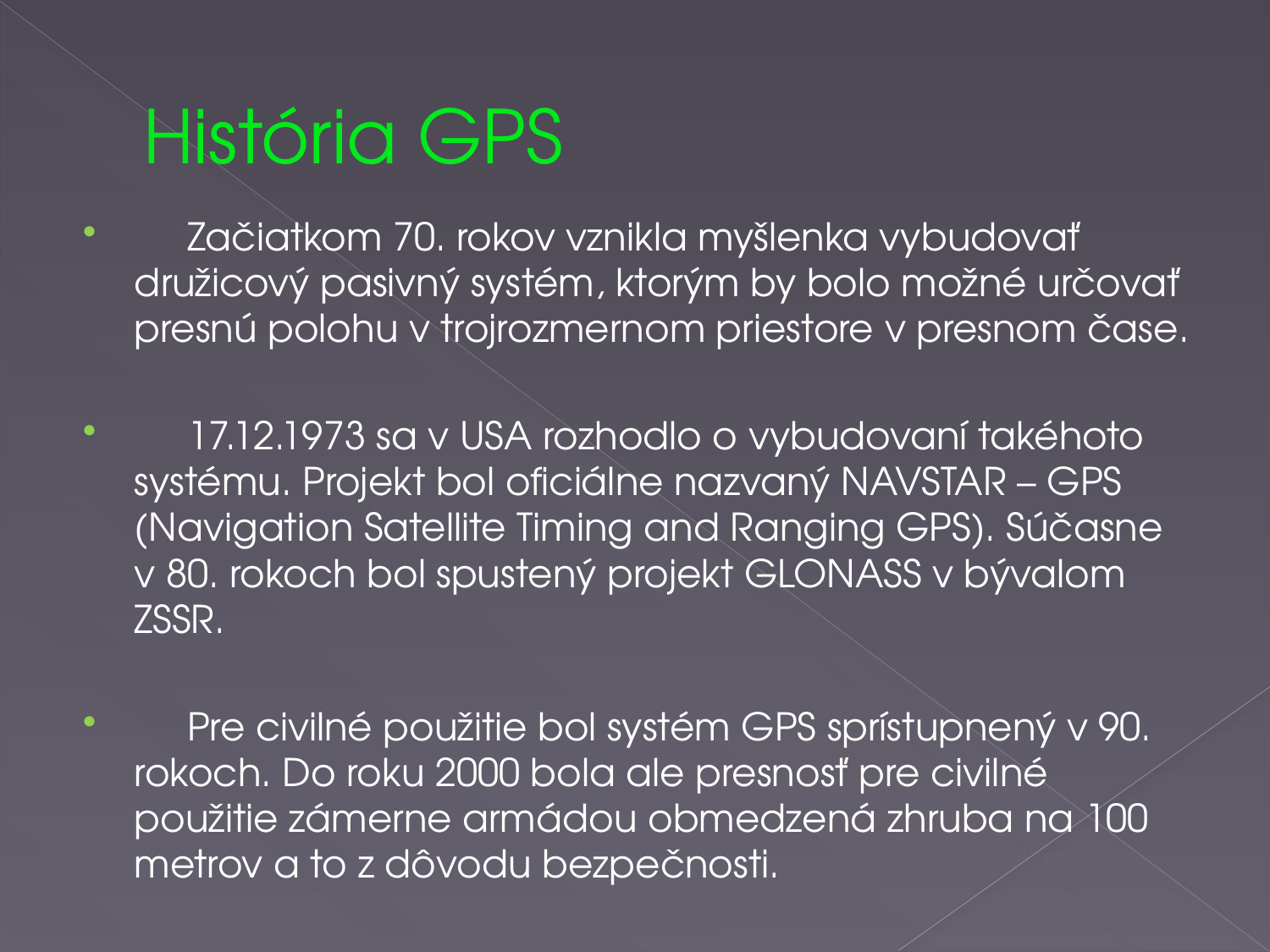

# História GPS
     Začiatkom 70. rokov vznikla myšlenka vybudovať družicový pasivný systém, ktorým by bolo možné určovať presnú polohu v trojrozmernom priestore v presnom čase.

     17.12.1973 sa v USA rozhodlo o vybudovaní takéhoto systému. Projekt bol oficiálne nazvaný NAVSTAR – GPS (Navigation Satellite Timing and Ranging GPS). Súčasne v 80. rokoch bol spustený projekt GLONASS v bývalom ZSSR.

     Pre civilné použitie bol systém GPS sprístupnený v 90. rokoch. Do roku 2000 bola ale presnosť pre civilné použitie zámerne armádou obmedzená zhruba na 100 metrov a to z dôvodu bezpečnosti.